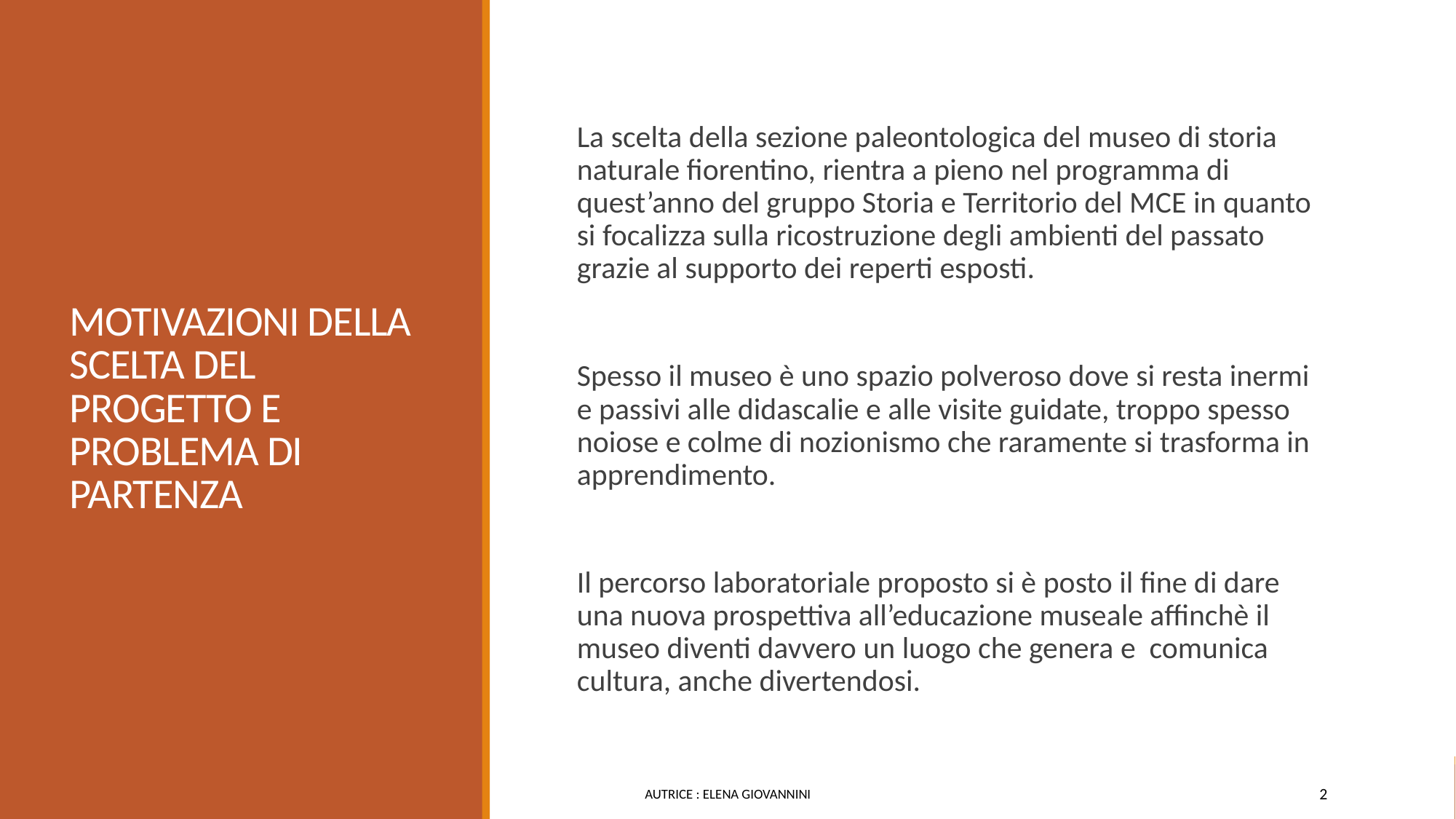

# MOTIVAZIONI DELLA SCELTA DEL PROGETTO E PROBLEMA DI PARTENZA
La scelta della sezione paleontologica del museo di storia naturale fiorentino, rientra a pieno nel programma di quest’anno del gruppo Storia e Territorio del MCE in quanto si focalizza sulla ricostruzione degli ambienti del passato grazie al supporto dei reperti esposti.

Spesso il museo è uno spazio polveroso dove si resta inermi e passivi alle didascalie e alle visite guidate, troppo spesso noiose e colme di nozionismo che raramente si trasforma in apprendimento.

Il percorso laboratoriale proposto si è posto il fine di dare una nuova prospettiva all’educazione museale affinchè il museo diventi davvero un luogo che genera e  comunica cultura, anche divertendosi.
Autrice : Elena Giovannini
2